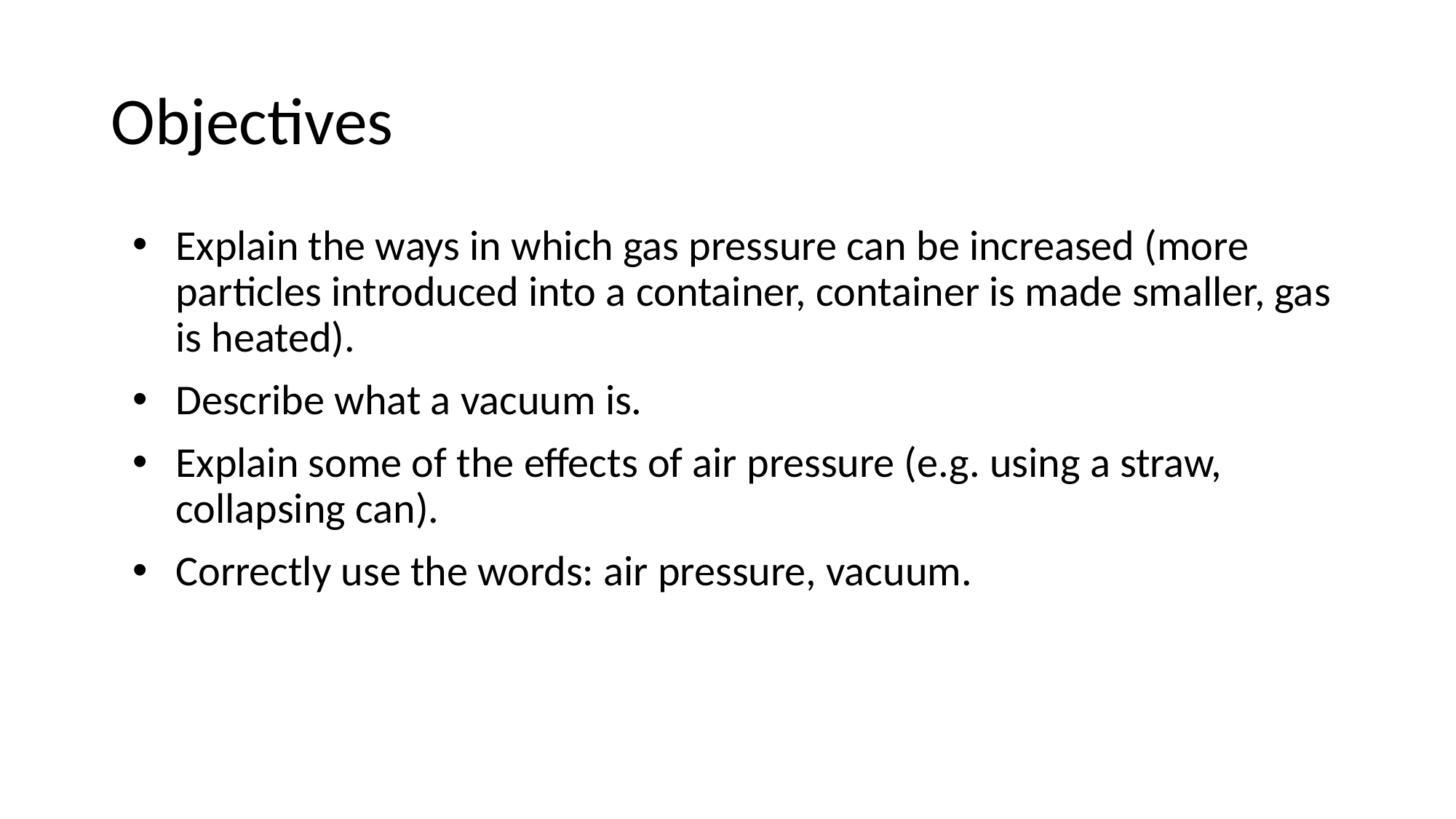

Objectives
Explain the ways in which gas pressure can be increased (more particles introduced into a container, container is made smaller, gas is heated).
Describe what a vacuum is.
Explain some of the effects of air pressure (e.g. using a straw, collapsing can).
Correctly use the words: air pressure, vacuum.
© Pearson Education Ltd 2014. Copying permitted for purchasing institution only.  This material is not copyright free.